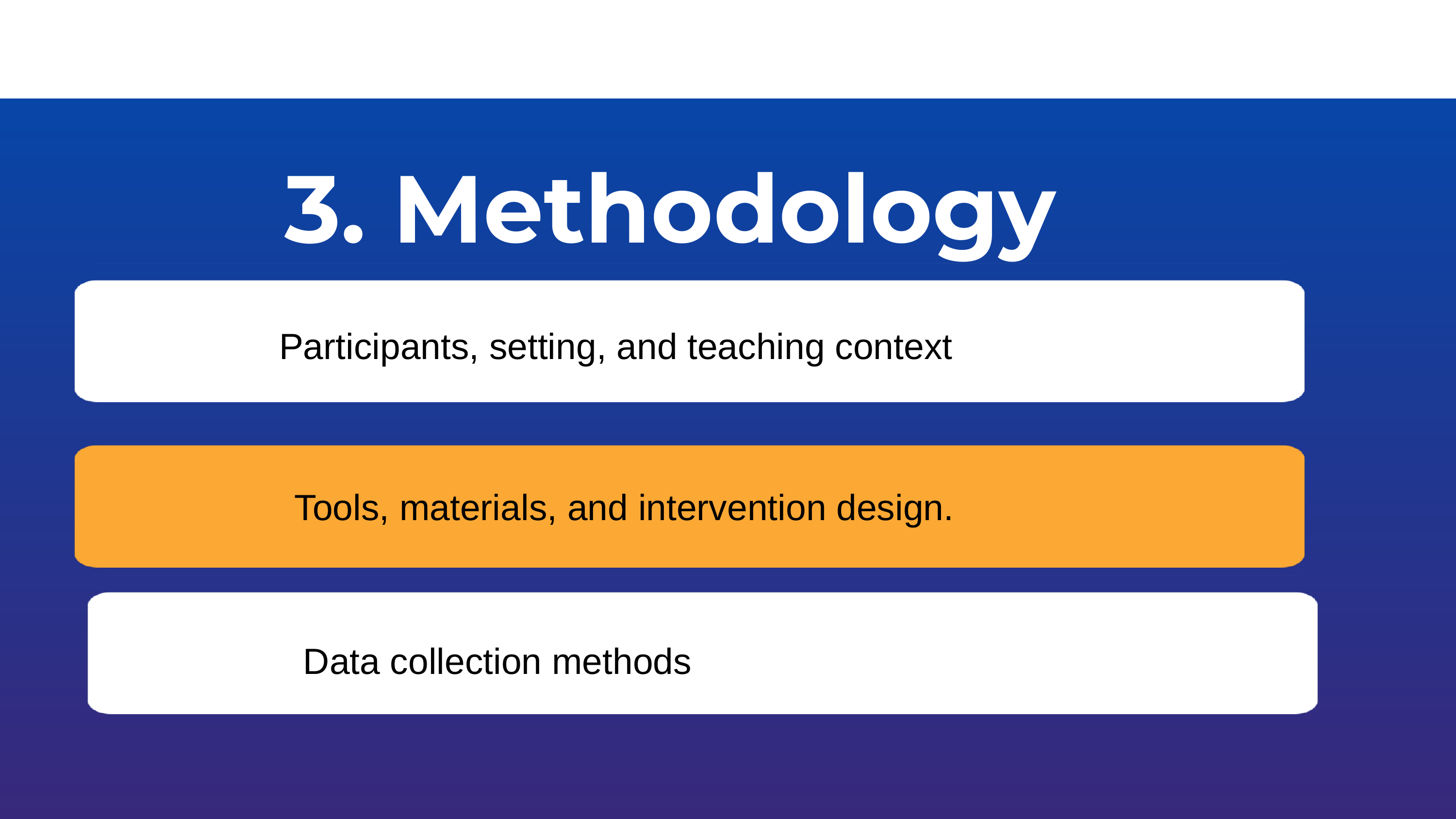

3. Methodology

Participants, setting, and teaching context

Tools, materials, and intervention design.

Data collection methods